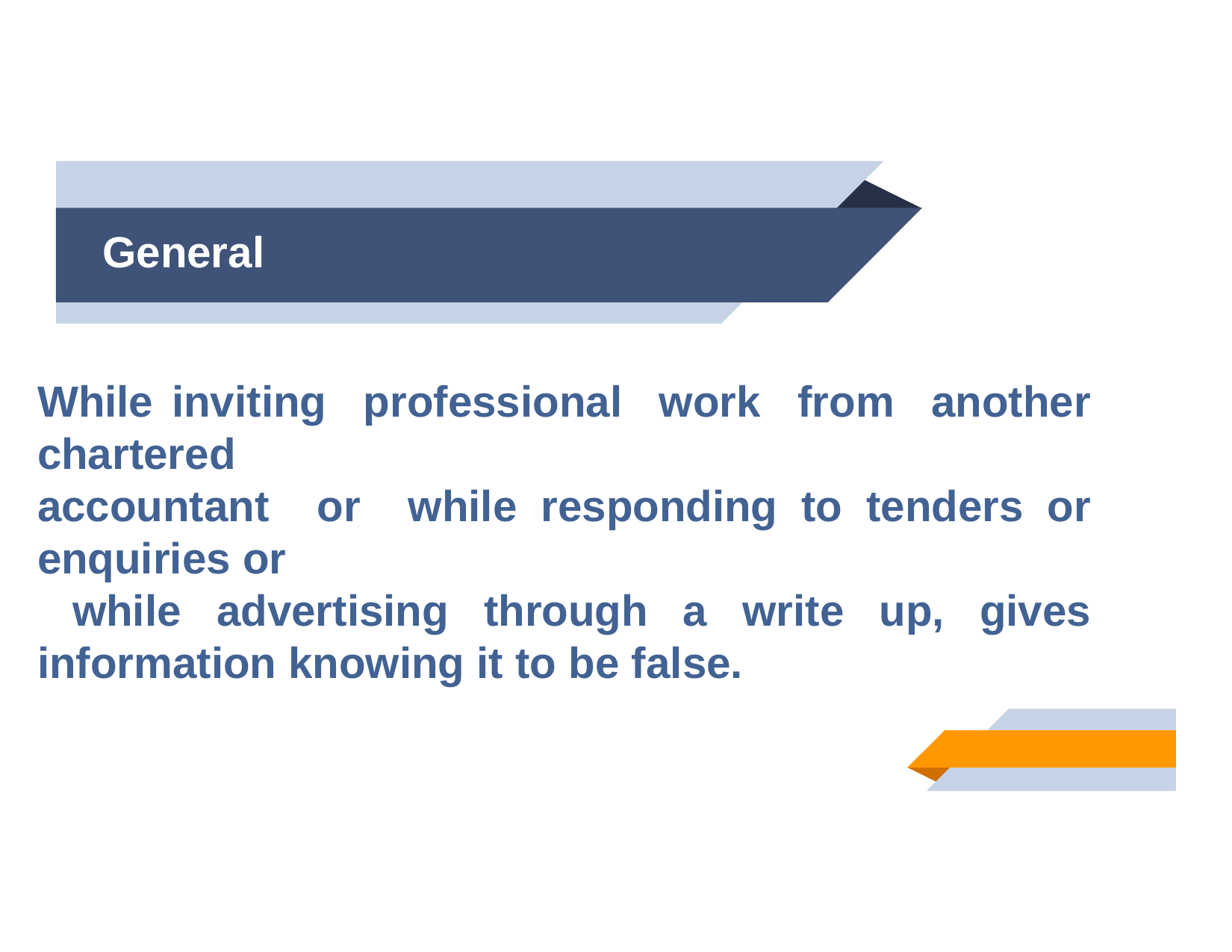

# General
While inviting  professional  work  from  another chartered
accountant  or  while responding to tenders or enquiries or
 while advertising through a write up, gives information knowing it to be false.